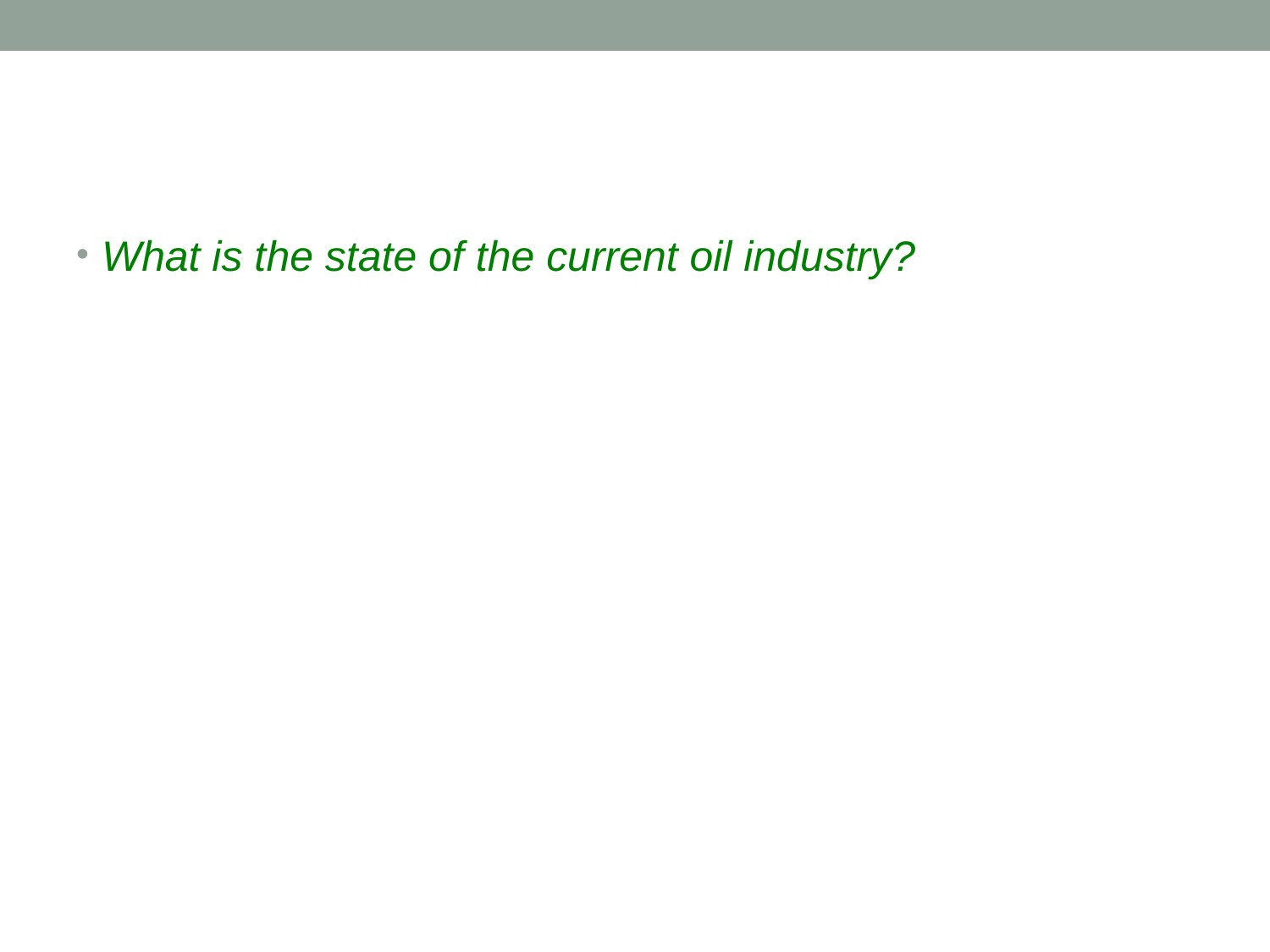

#
What is the state of the current oil industry?